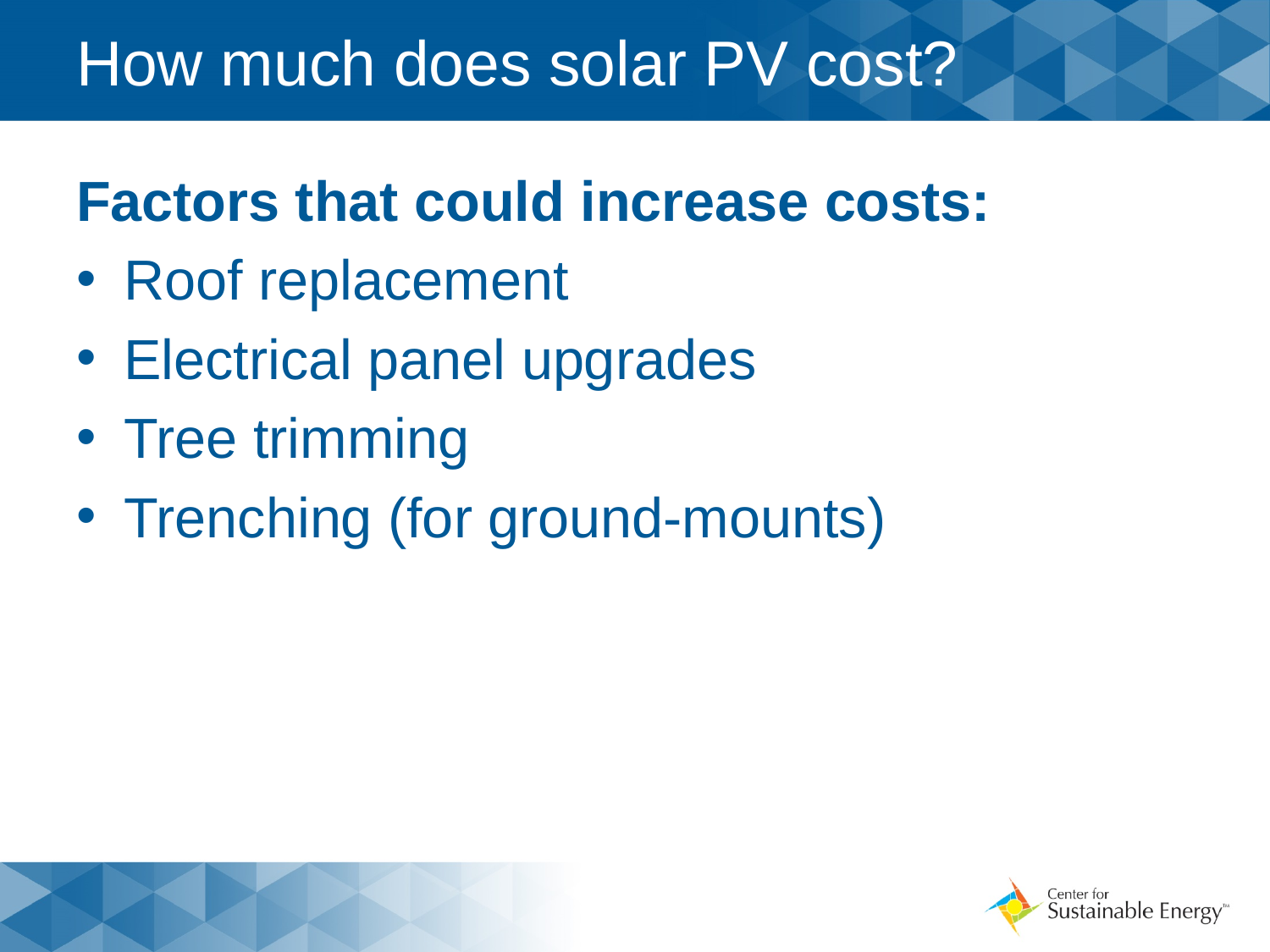

# How much does solar PV cost?
Factors that could increase costs:
Roof replacement
Electrical panel upgrades
Tree trimming
Trenching (for ground-mounts)